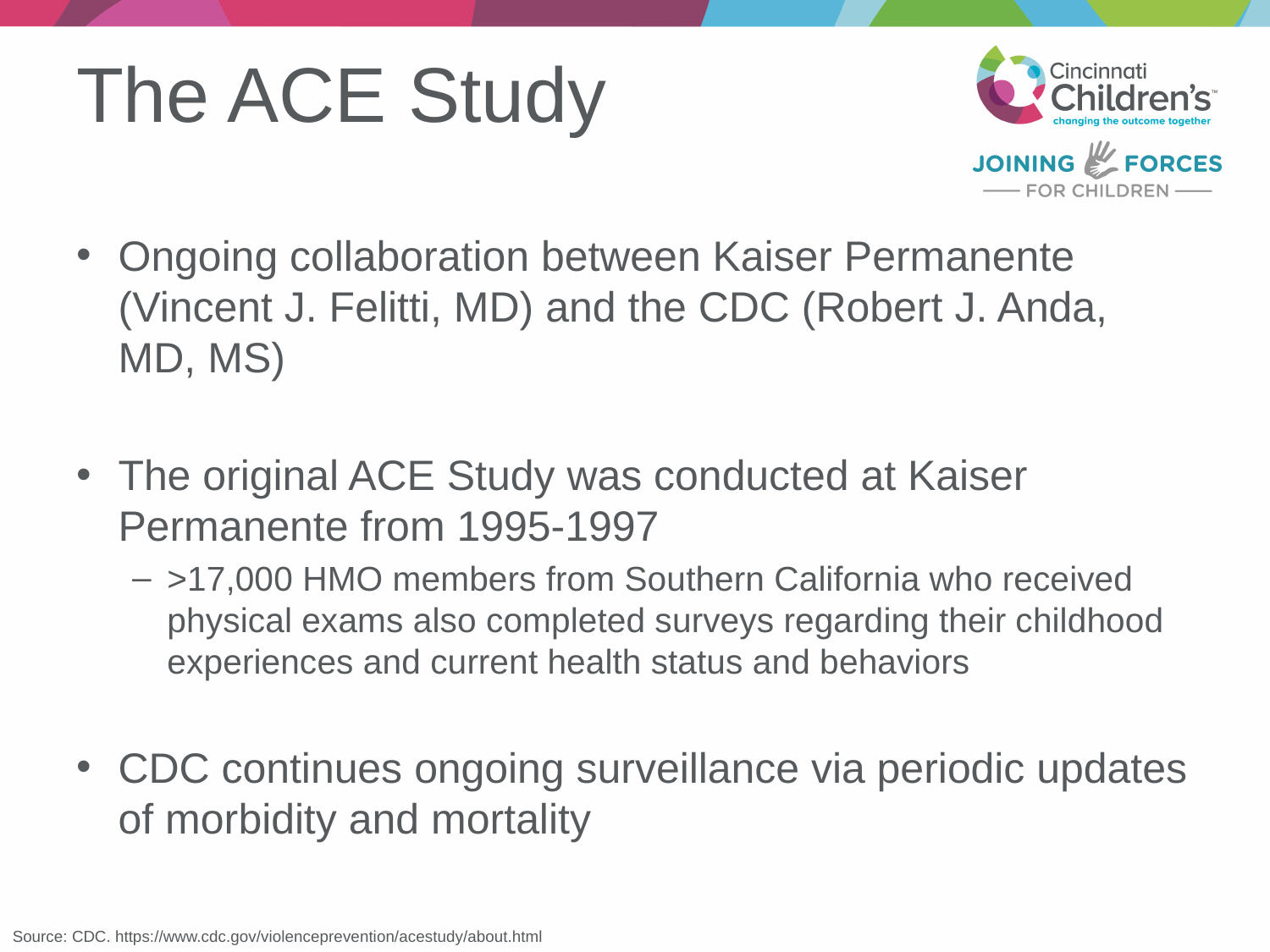

# The ACE Study
Ongoing collaboration between Kaiser Permanente (Vincent J. Felitti, MD) and the CDC (Robert J. Anda, MD, MS)

The original ACE Study was conducted at Kaiser Permanente from 1995-1997
>17,000 HMO members from Southern California who received physical exams also completed surveys regarding their childhood experiences and current health status and behaviors

CDC continues ongoing surveillance via periodic updates of morbidity and mortality
Source: CDC. https://www.cdc.gov/violenceprevention/acestudy/about.html